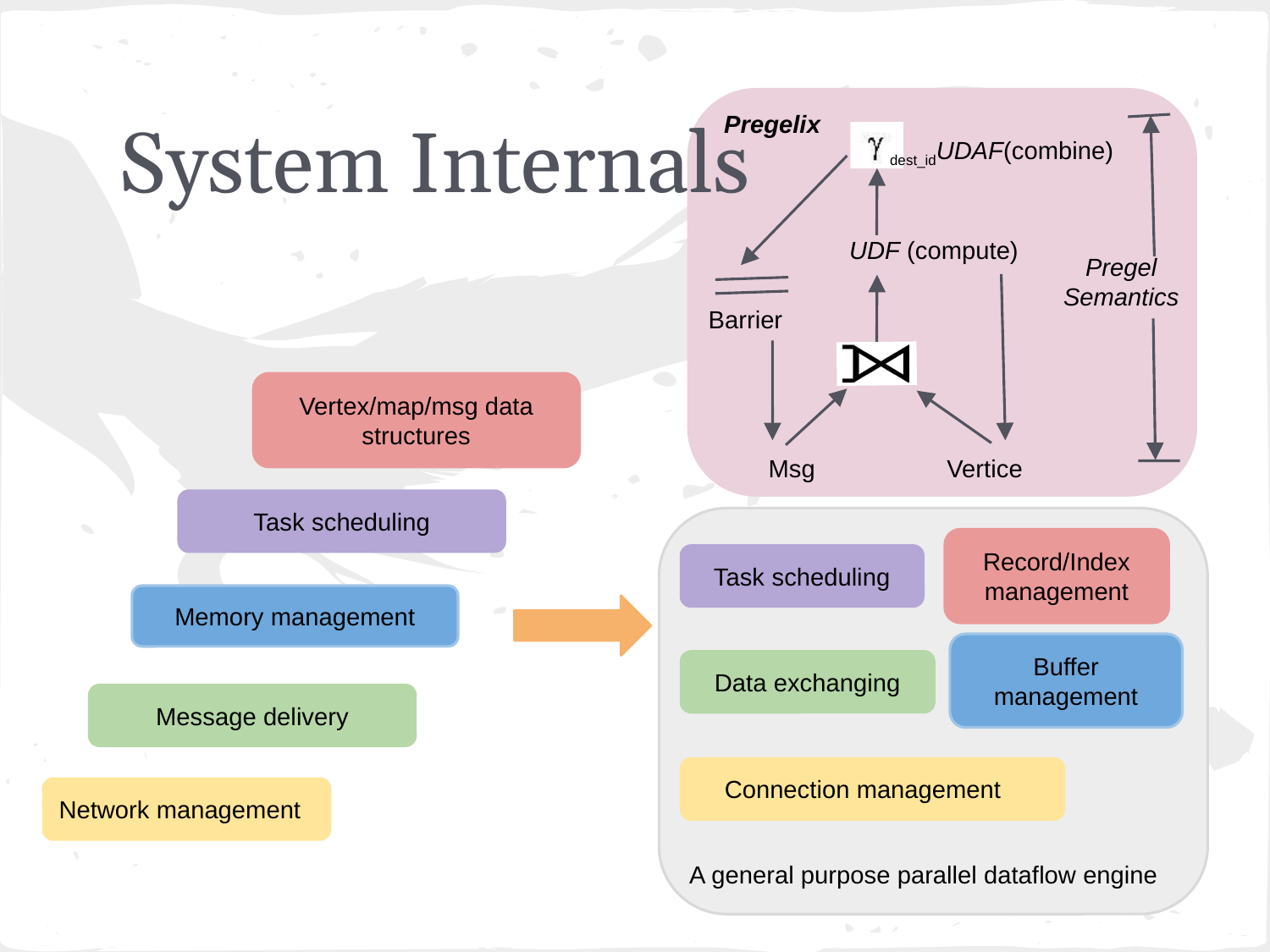

# System Internals

Pregelix

dest_idUDAF(combine)
UDF (compute)
Pregel
Semantics
Barrier

Vertex/map/msg data structures
Msg
Vertice
Task scheduling

Task scheduling
Record/Index management
Memory management

Data exchanging
Buffer management
Message delivery
    Connection management
Network management
A general purpose parallel dataflow engine